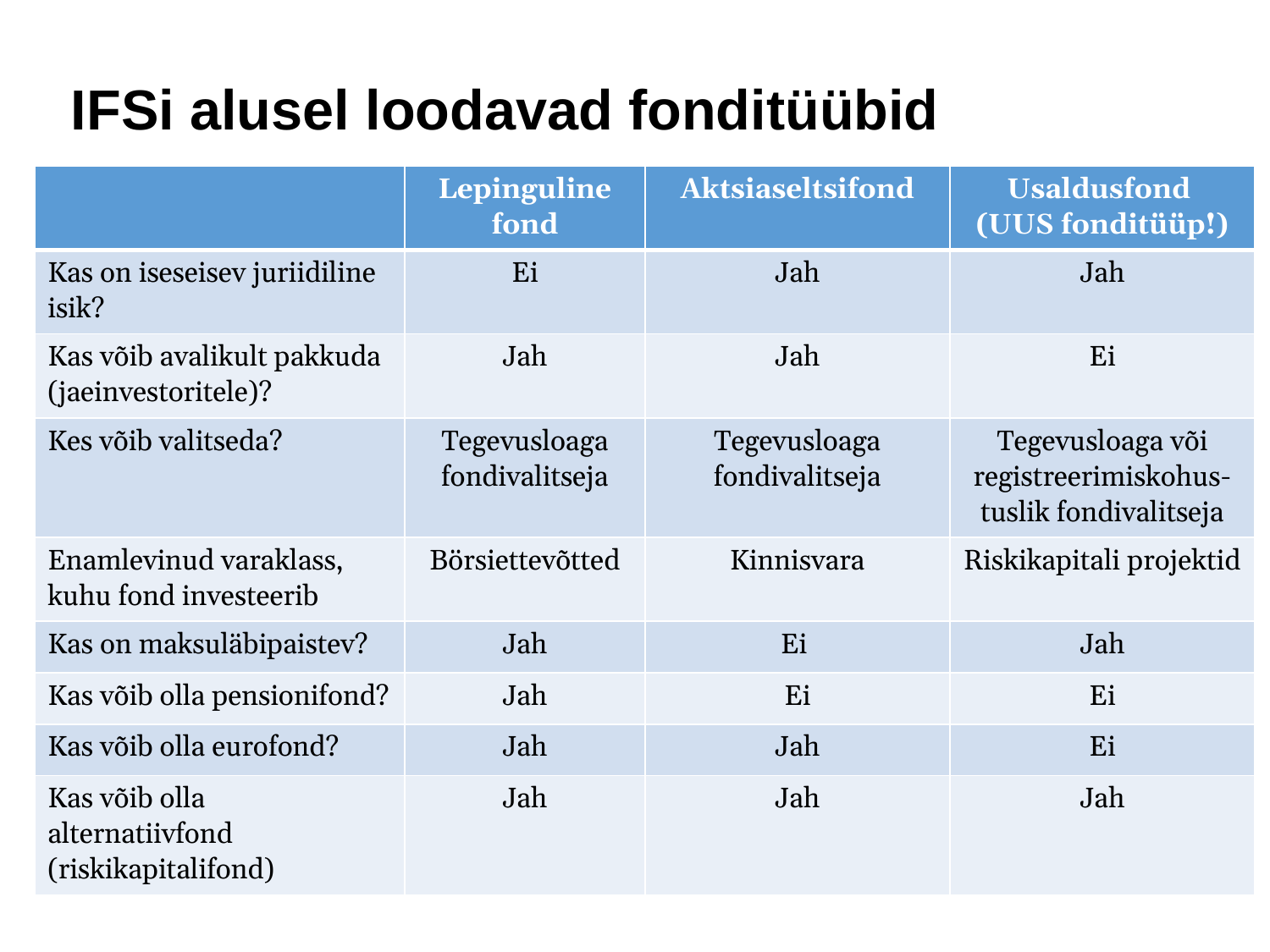

# IFSi alusel loodavad fonditüübid
|  | Lepinguline fond | Aktsiaseltsifond | Usaldusfond (UUS fonditüüp!) |
| --- | --- | --- | --- |
| Kas on iseseisev juriidiline isik? | Ei | Jah | Jah |
| Kas võib avalikult pakkuda (jaeinvestoritele)? | Jah | Jah | Ei |
| Kes võib valitseda? | Tegevusloaga fondivalitseja | Tegevusloaga fondivalitseja | Tegevusloaga või registreerimiskohus-tuslik fondivalitseja |
| Enamlevinud varaklass, kuhu fond investeerib | Börsiettevõtted | Kinnisvara | Riskikapitali projektid |
| Kas on maksuläbipaistev? | Jah | Ei | Jah |
| Kas võib olla pensionifond? | Jah | Ei | Ei |
| Kas võib olla eurofond? | Jah | Jah | Ei |
| Kas võib olla alternatiivfond (riskikapitalifond) | Jah | Jah | Jah |